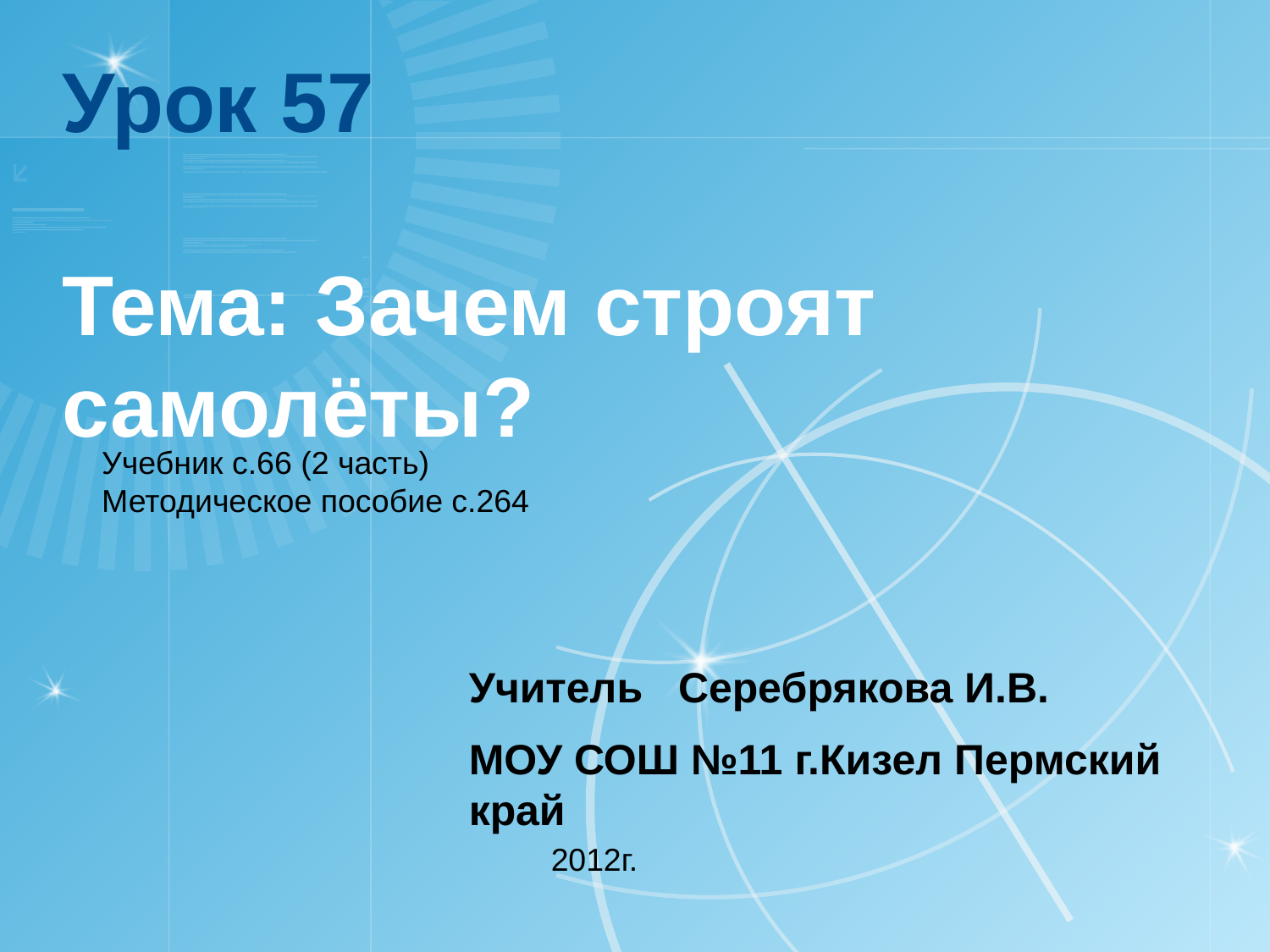

# Урок 57 Тема: Зачем строят  самолёты?
Учебник с.66 (2 часть)
Методическое пособие с.264
Учитель   Серебрякова И.В.
МОУ СОШ №11 г.Кизел Пермский край
       2012г.